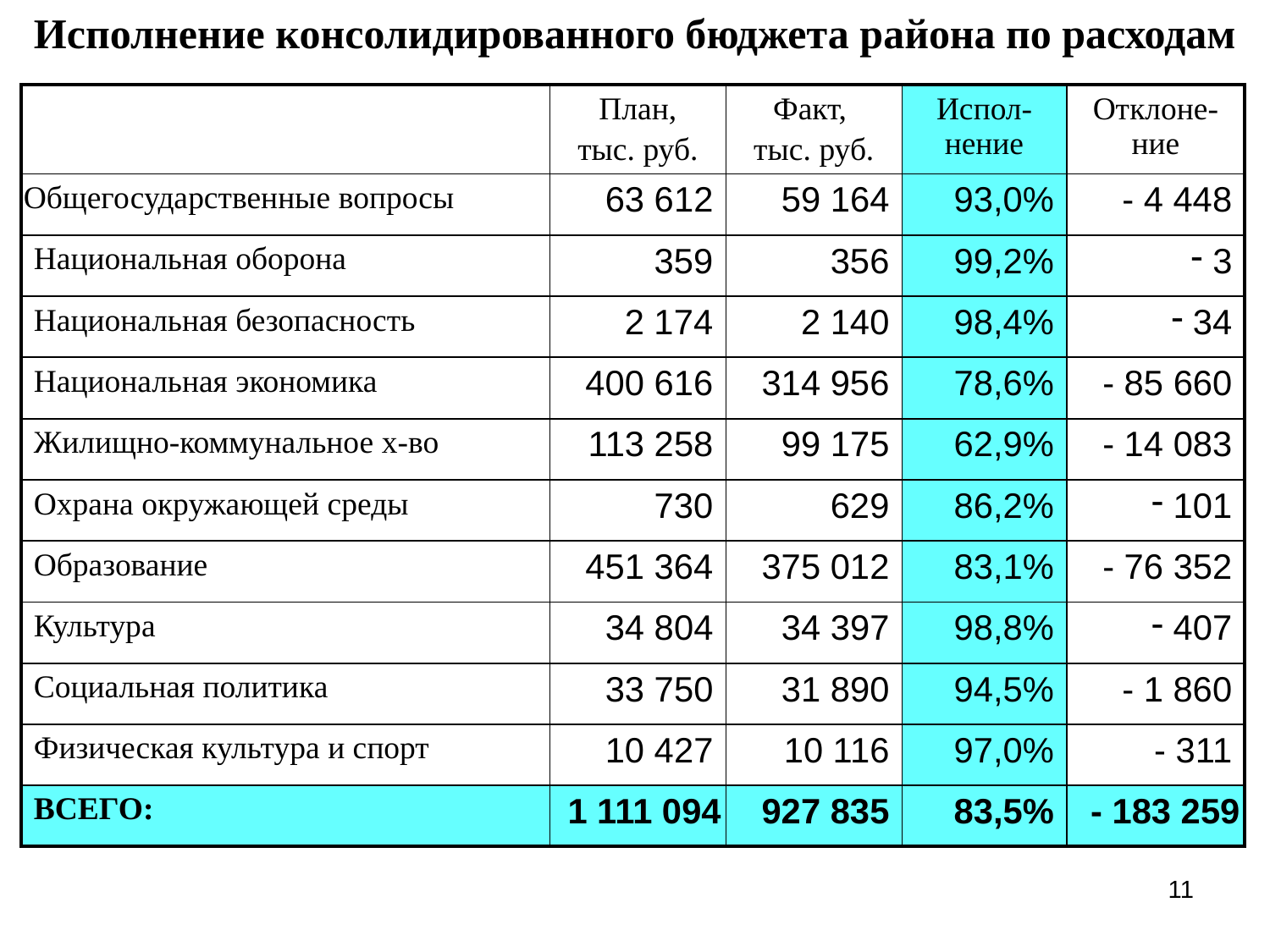

# Исполнение консолидированного бюджета района по расходам
|  | План, тыс. руб. | Факт, тыс. руб. | Испол-нение | Отклоне-ние |
| --- | --- | --- | --- | --- |
| Общегосударственные вопросы | 63 612 | 59 164 | 93,0% | - 4 448 |
| Национальная оборона | 359 | 356 | 99,2% | 3 |
| Национальная безопасность | 2 174 | 2 140 | 98,4% | 34 |
| Национальная экономика | 400 616 | 314 956 | 78,6% | - 85 660 |
| Жилищно-коммунальное х-во | 113 258 | 99 175 | 62,9% | - 14 083 |
| Охрана окружающей среды | 730 | 629 | 86,2% | 101 |
| Образование | 451 364 | 375 012 | 83,1% | - 76 352 |
| Культура | 34 804 | 34 397 | 98,8% | 407 |
| Социальная политика | 33 750 | 31 890 | 94,5% | - 1 860 |
| Физическая культура и спорт | 10 427 | 10 116 | 97,0% | - 311 |
| ВСЕГО: | 1 111 094 | 927 835 | 83,5% | - 183 259 |
11